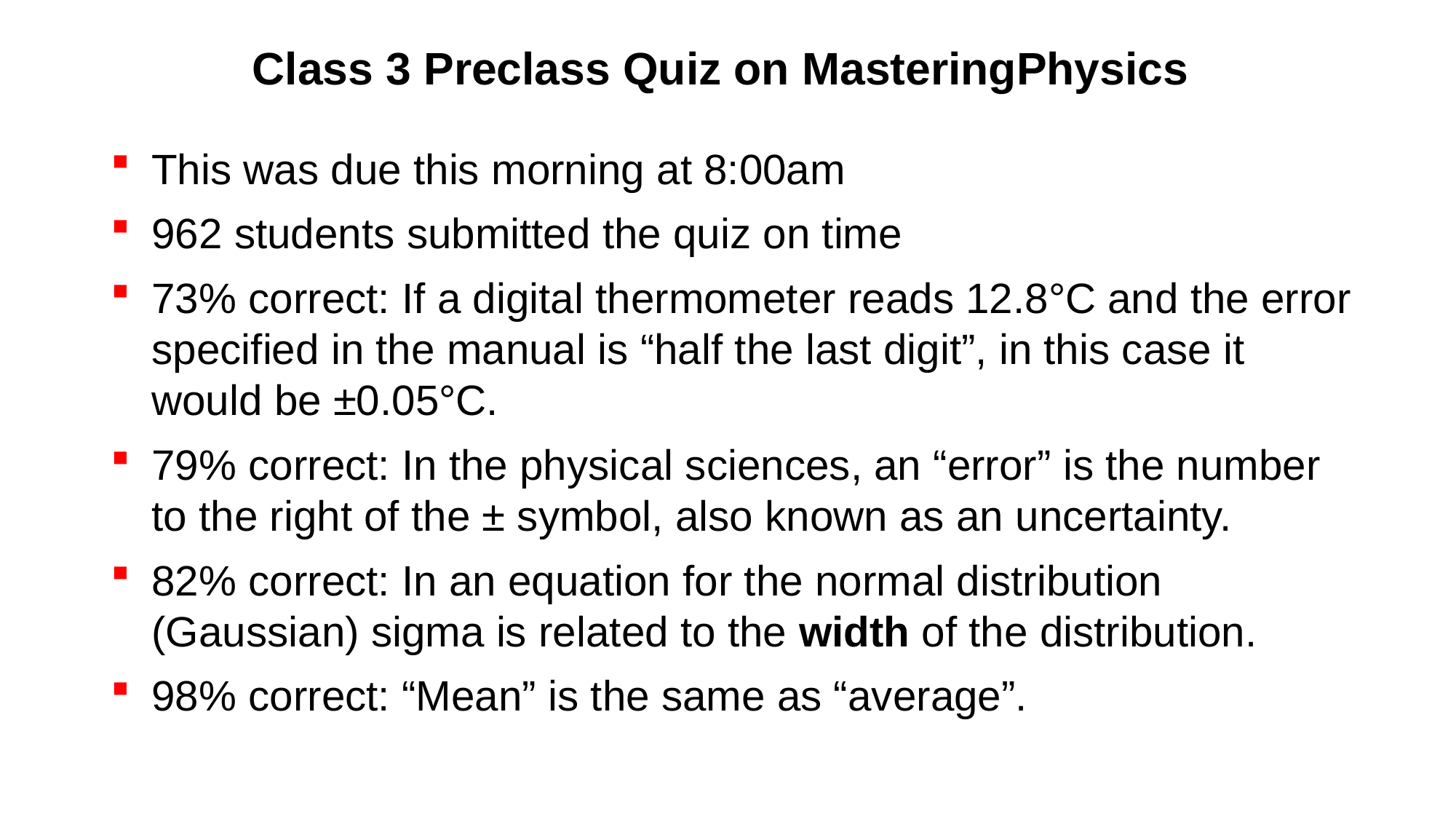

# Class 3 Preclass Quiz on MasteringPhysics
This was due this morning at 8:00am
962 students submitted the quiz on time
73% correct: If a digital thermometer reads 12.8°C and the error specified in the manual is “half the last digit”, in this case it would be ±0.05°C.
79% correct: In the physical sciences, an “error” is the number to the right of the ± symbol, also known as an uncertainty.
82% correct: In an equation for the normal distribution (Gaussian) sigma is related to the width of the distribution.
98% correct: “Mean” is the same as “average”.